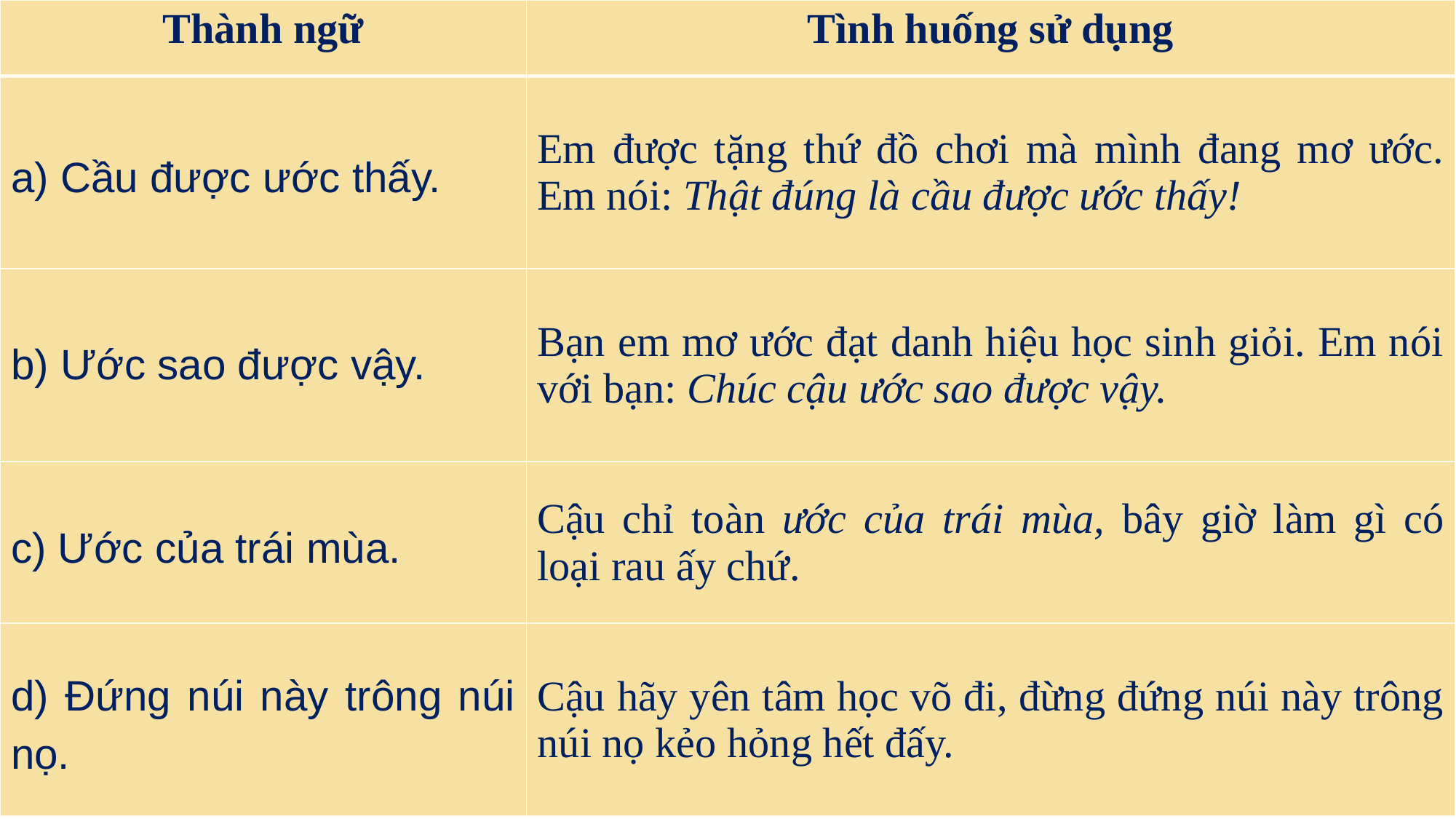

| Thành ngữ | Tình huống sử dụng |
| --- | --- |
| a) Cầu được ước thấy. | Em được tặng thứ đồ chơi mà mình đang mơ ước. Em nói: Thật đúng là cầu được ước thấy! |
| b) Ước sao được vậy. | Bạn em mơ ước đạt danh hiệu học sinh giỏi. Em nói với bạn: Chúc cậu ước sao được vậy. |
| c) Ước của trái mùa. | Cậu chỉ toàn ước của trái mùa, bây giờ làm gì có loại rau ấy chứ. |
| d) Đứng núi này trông núi nọ. | Cậu hãy yên tâm học võ đi, đừng đứng núi này trông núi nọ kẻo hỏng hết đấy. |